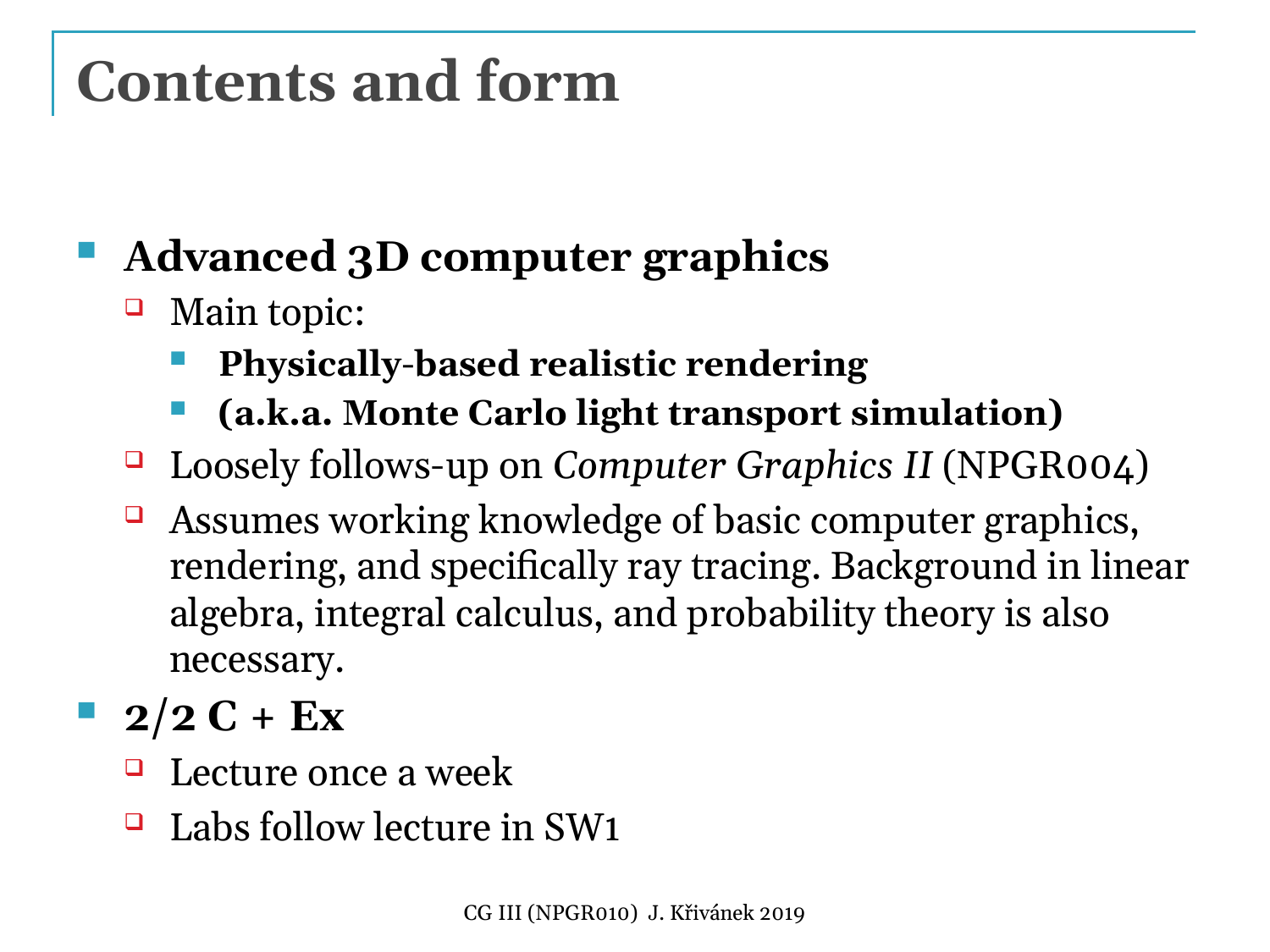

# Contents and form
Advanced 3D computer graphics
Main topic:
Physically-based realistic rendering
(a.k.a. Monte Carlo light transport simulation)
Loosely follows-up on Computer Graphics II (NPGR004)
Assumes working knowledge of basic computer graphics, rendering, and specifically ray tracing. Background in linear algebra, integral calculus, and probability theory is also necessary.
2/2 C + Ex
Lecture once a week
Labs follow lecture in SW1

CG III (NPGR010)  J. Křivánek 2019